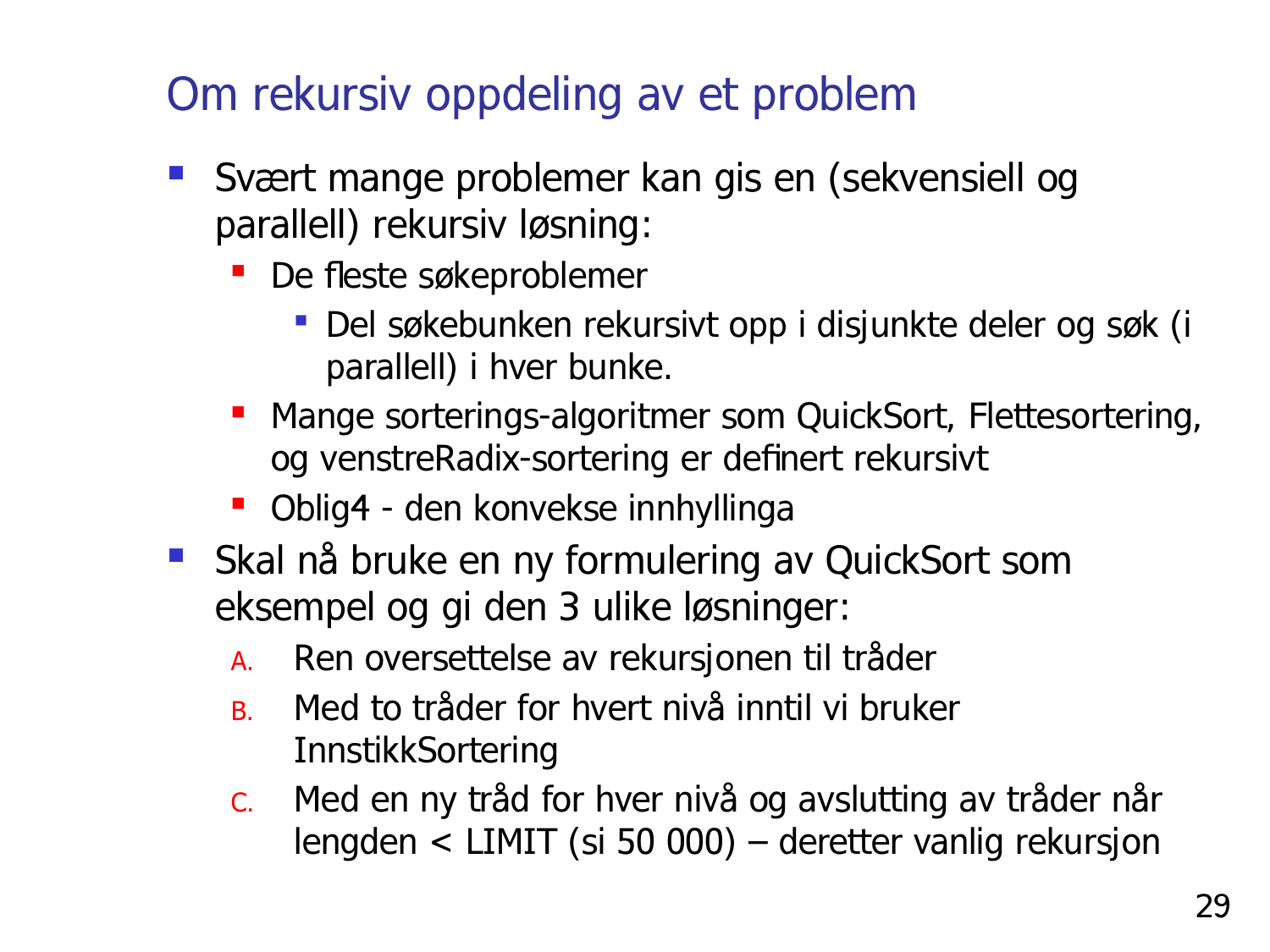

# Om rekursiv oppdeling av et problem
Svært mange problemer kan gis en (sekvensiell og parallell) rekursiv løsning:
De fleste søkeproblemer
Del søkebunken rekursivt opp i disjunkte deler og søk (i parallell) i hver bunke.
Mange sorterings-algoritmer som QuickSort, Flettesortering, og venstreRadix-sortering er definert rekursivt
Oblig4 - den konvekse innhyllinga
Skal nå bruke en ny formulering av QuickSort som eksempel og gi den 3 ulike løsninger:
Ren oversettelse av rekursjonen til tråder
Med to tråder for hvert nivå inntil vi bruker InnstikkSortering
Med en ny tråd for hver nivå og avslutting av tråder når lengden < LIMIT (si 50 000) – deretter vanlig rekursjon

29